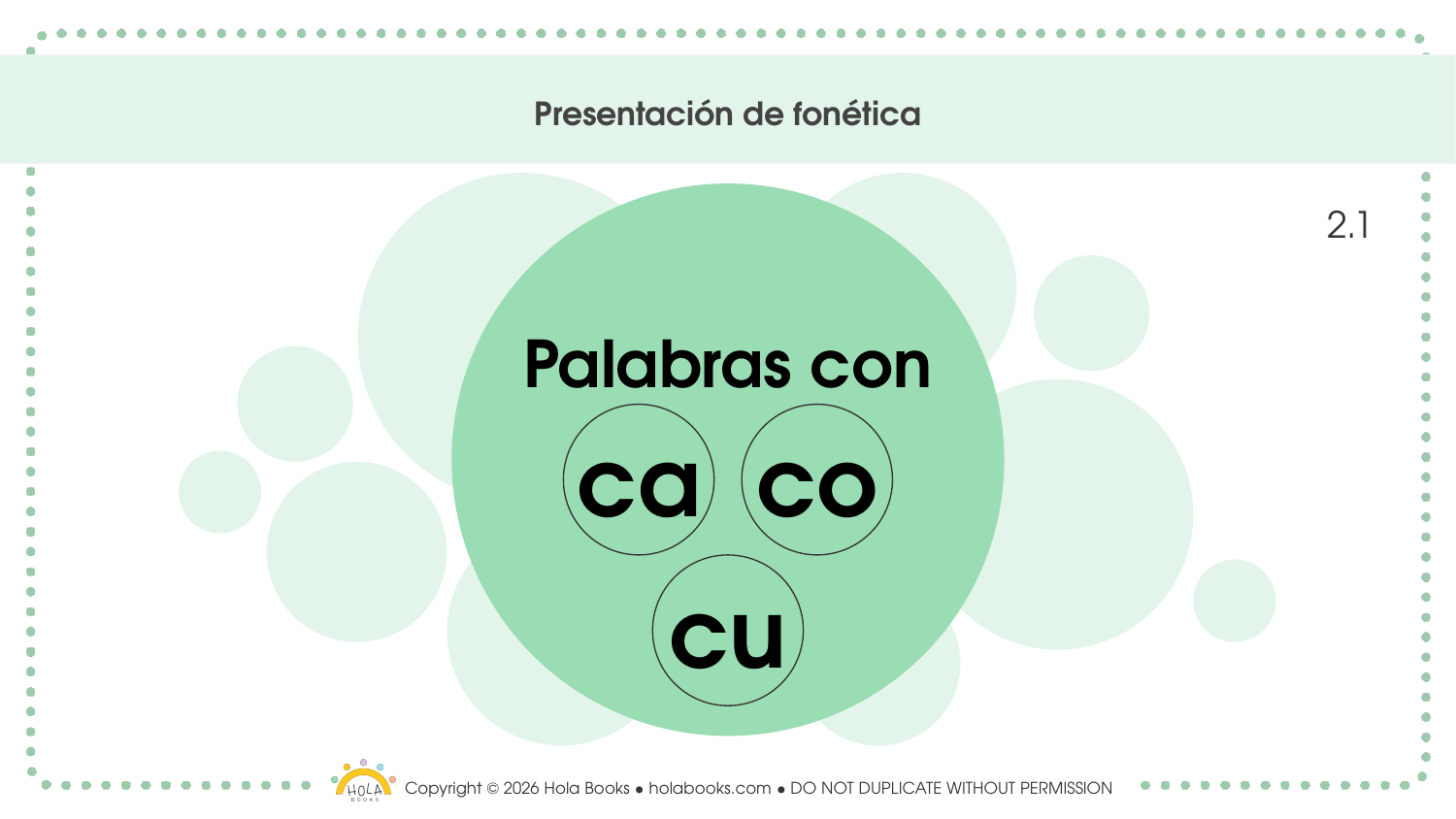

# Presentación de fonética

2.1
Palabras con

ca
co

cu